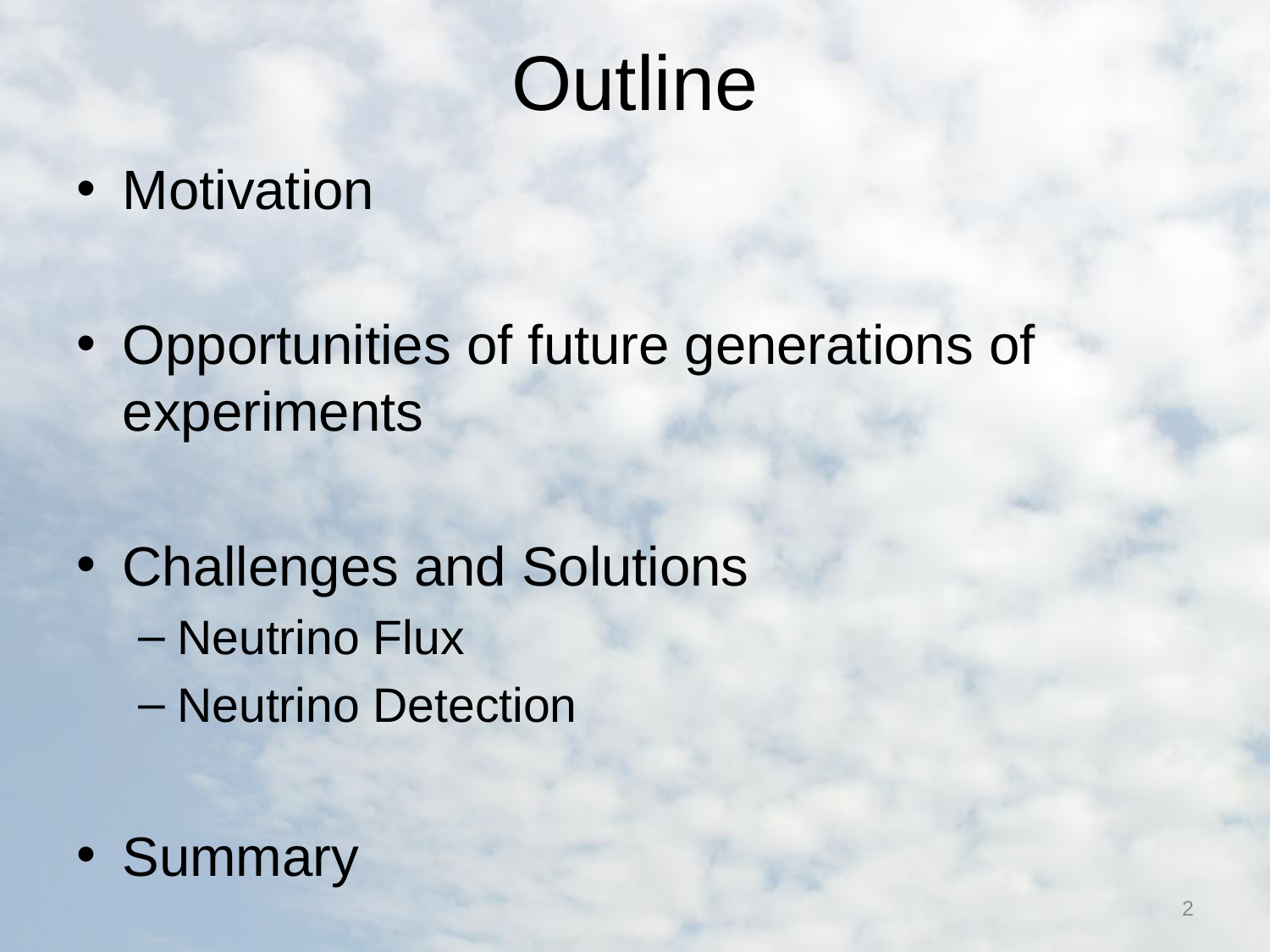

# Outline
Motivation

Opportunities of future generations of experiments

Challenges and Solutions
Neutrino Flux
Neutrino Detection

Summary
2